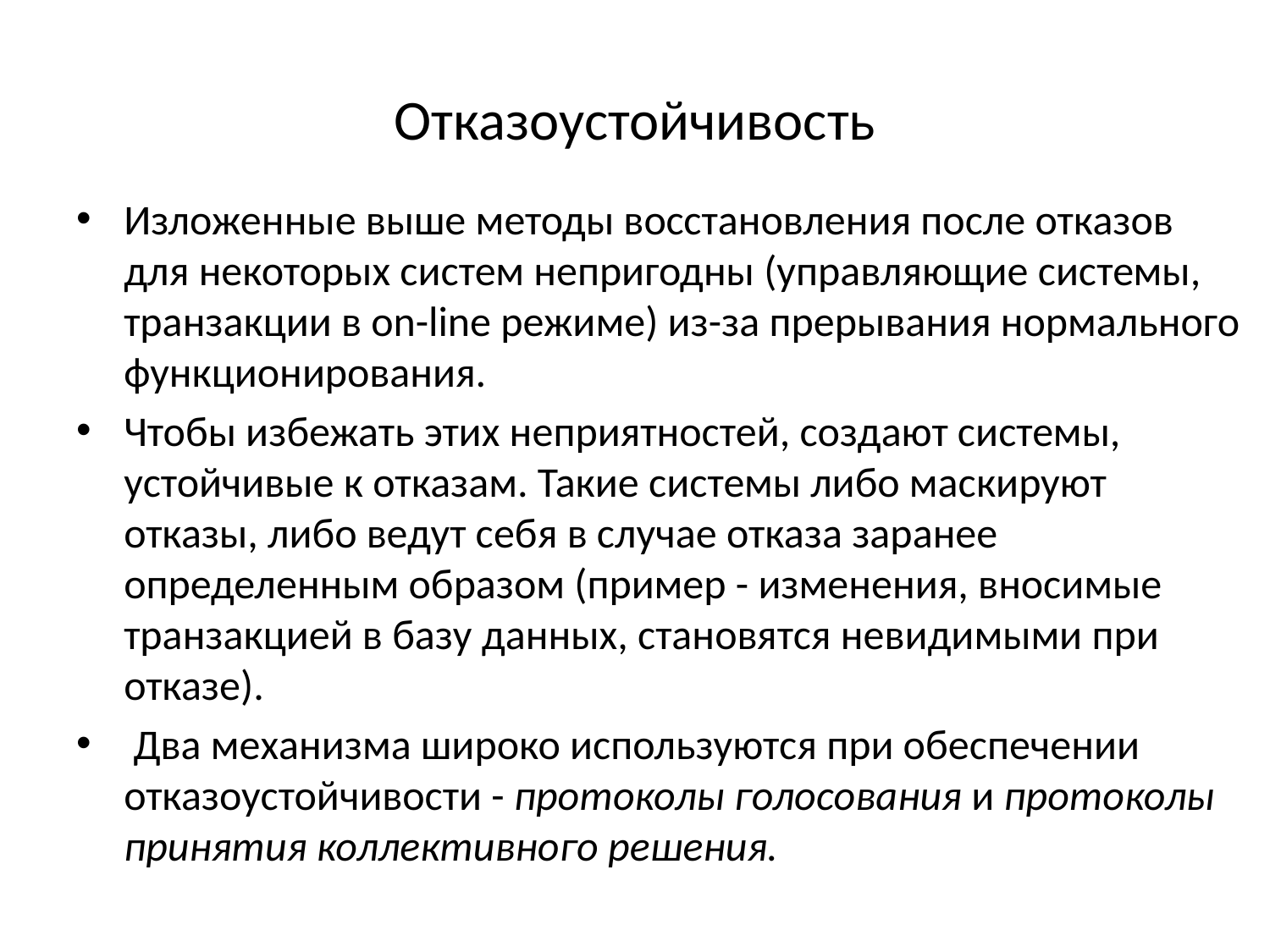

# Отказоустойчивость
Изложенные выше методы восстановления после отказов для некоторых систем непригодны (управляющие системы, транзакции в on-line режиме) из-за прерывания нормального функционирования.
Чтобы избежать этих неприятностей, создают системы, устойчивые к отказам. Такие системы либо маскируют отказы, либо ведут себя в случае отказа заранее определенным образом (пример - изменения, вносимые транзакцией в базу данных, становятся невидимыми при отказе).
 Два механизма широко используются при обеспечении отказоустойчивости - протоколы голосования и протоколы принятия коллективного решения.